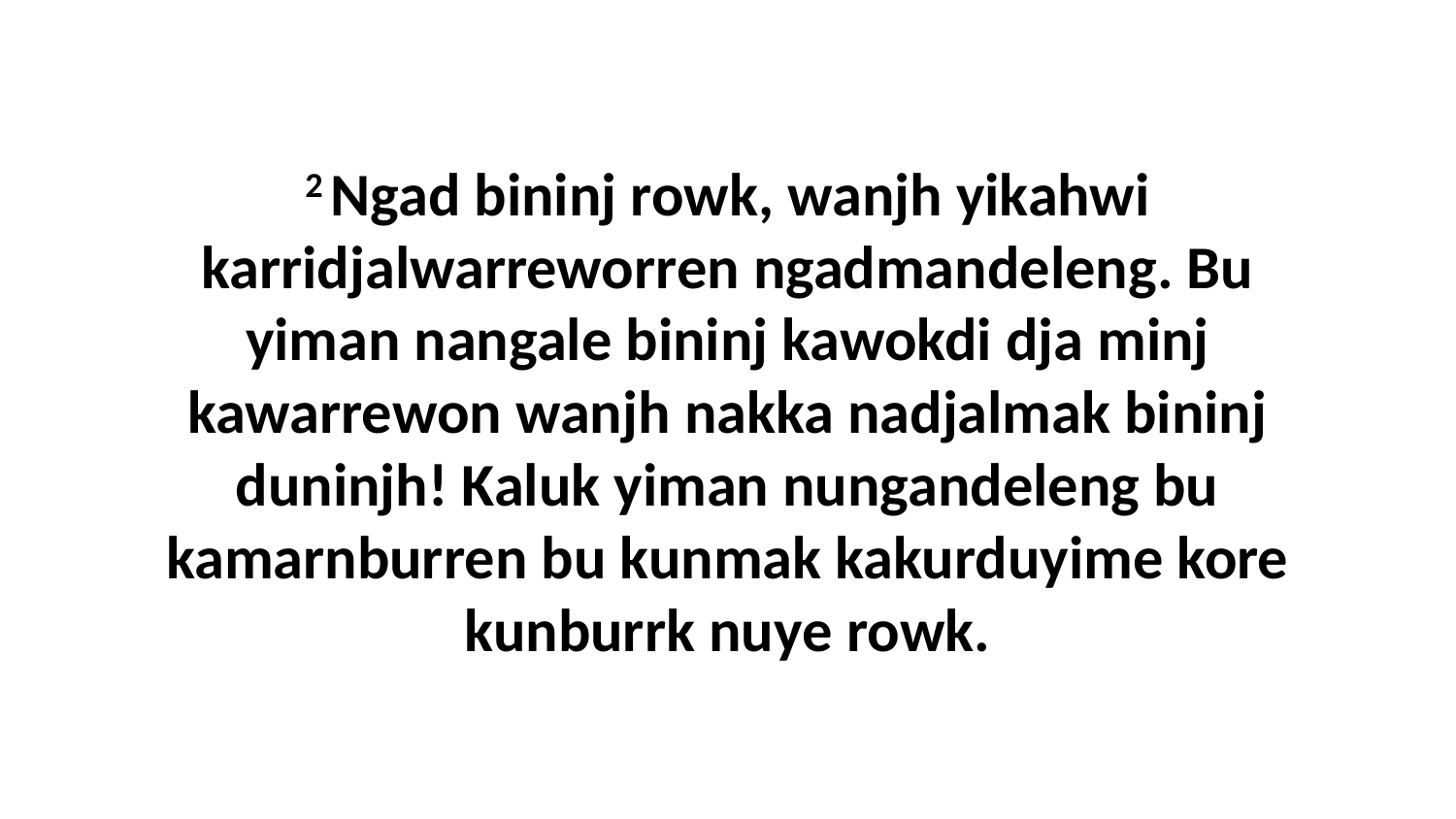

2 Ngad bininj rowk, wanjh yikahwi karridjalwarreworren ngadmandeleng. Bu yiman nangale bininj kawokdi dja minj kawarrewon wanjh nakka nadjalmak bininj duninjh! Kaluk yiman nungandeleng bu kamarnburren bu kunmak kakurduyime kore kunburrk nuye rowk.